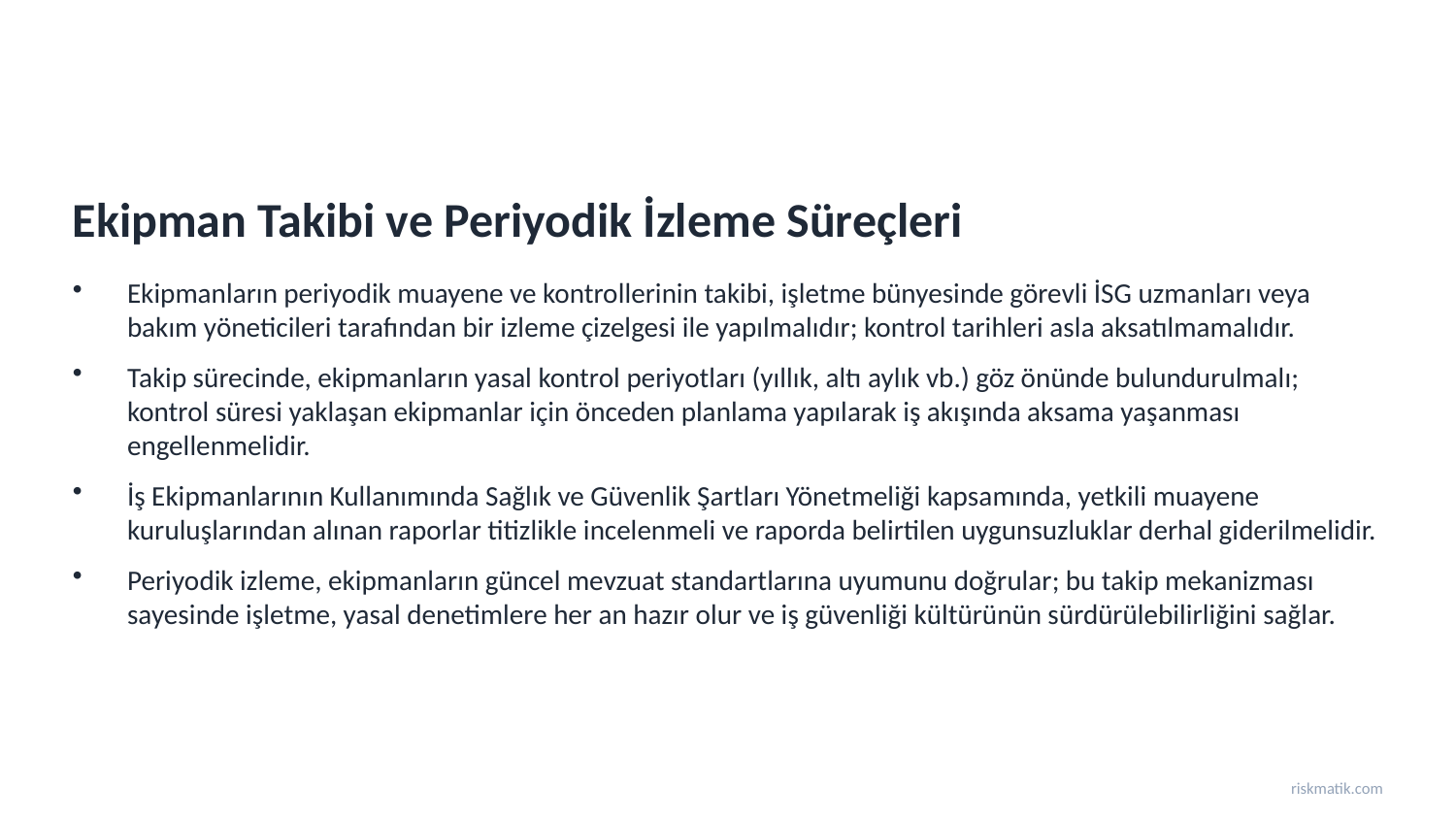

Ekipman Takibi ve Periyodik İzleme Süreçleri
Ekipmanların periyodik muayene ve kontrollerinin takibi, işletme bünyesinde görevli İSG uzmanları veya bakım yöneticileri tarafından bir izleme çizelgesi ile yapılmalıdır; kontrol tarihleri asla aksatılmamalıdır.
Takip sürecinde, ekipmanların yasal kontrol periyotları (yıllık, altı aylık vb.) göz önünde bulundurulmalı; kontrol süresi yaklaşan ekipmanlar için önceden planlama yapılarak iş akışında aksama yaşanması engellenmelidir.
İş Ekipmanlarının Kullanımında Sağlık ve Güvenlik Şartları Yönetmeliği kapsamında, yetkili muayene kuruluşlarından alınan raporlar titizlikle incelenmeli ve raporda belirtilen uygunsuzluklar derhal giderilmelidir.
Periyodik izleme, ekipmanların güncel mevzuat standartlarına uyumunu doğrular; bu takip mekanizması sayesinde işletme, yasal denetimlere her an hazır olur ve iş güvenliği kültürünün sürdürülebilirliğini sağlar.
riskmatik.com